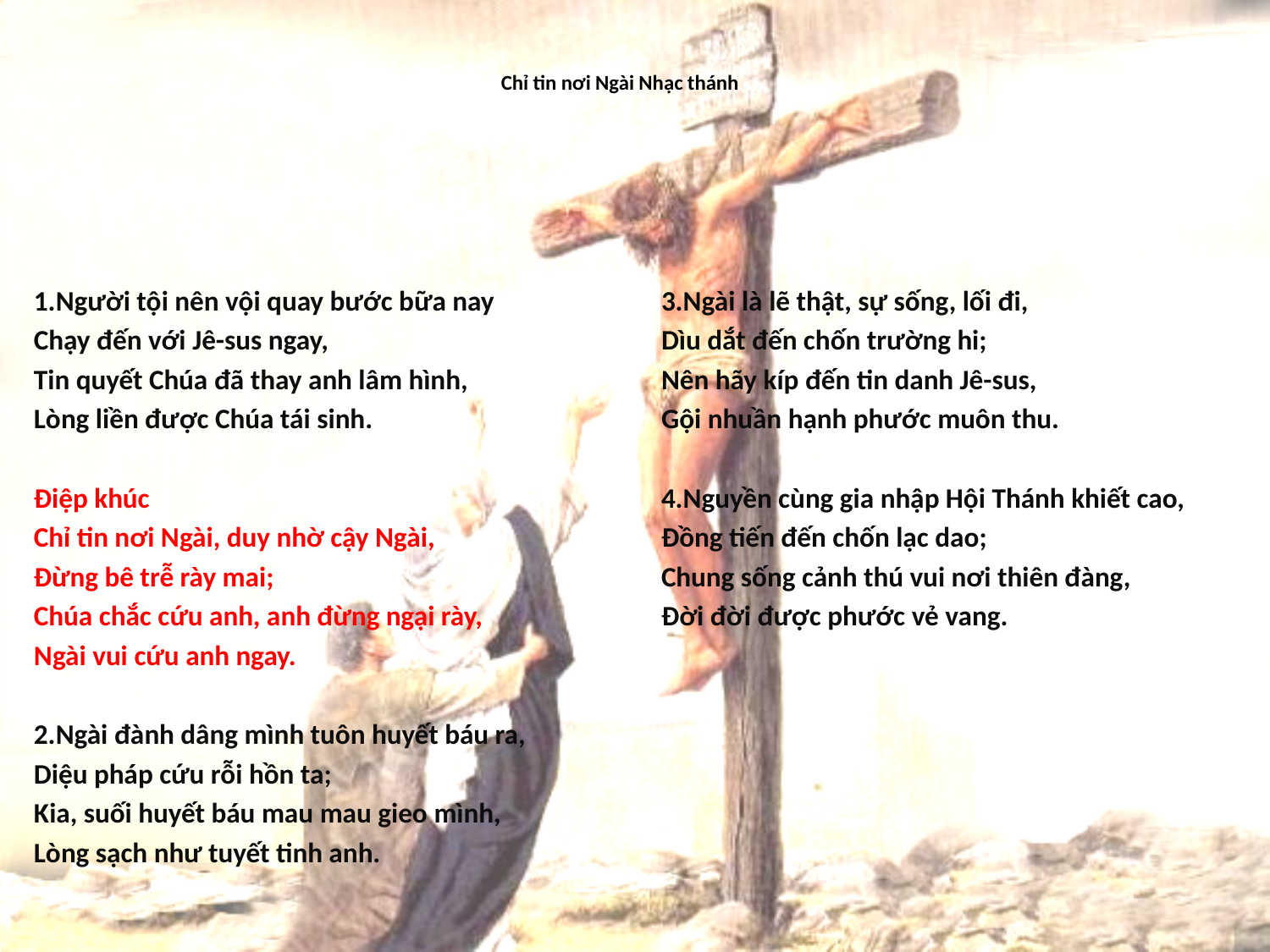

# Chỉ tin nơi Ngài Nhạc thánh
1.Người tội nên vội quay bước bữa nay
Chạy đến với Jê-sus ngay,
Tin quyết Chúa đã thay anh lâm hình,
Lòng liền được Chúa tái sinh.

Điệp khúc
Chỉ tin nơi Ngài, duy nhờ cậy Ngài,
Đừng bê trễ rày mai;
Chúa chắc cứu anh, anh đừng ngại rày,
Ngài vui cứu anh ngay.

2.Ngài đành dâng mình tuôn huyết báu ra,
Diệu pháp cứu rỗi hồn ta;
Kia, suối huyết báu mau mau gieo mình,
Lòng sạch như tuyết tinh anh.
3.Ngài là lẽ thật, sự sống, lối đi,
Dìu dắt đến chốn trường hi;
Nên hãy kíp đến tin danh Jê-sus,
Gội nhuần hạnh phước muôn thu.

4.Nguyền cùng gia nhập Hội Thánh khiết cao,
Đồng tiến đến chốn lạc dao;
Chung sống cảnh thú vui nơi thiên đàng,
Đời đời được phước vẻ vang.